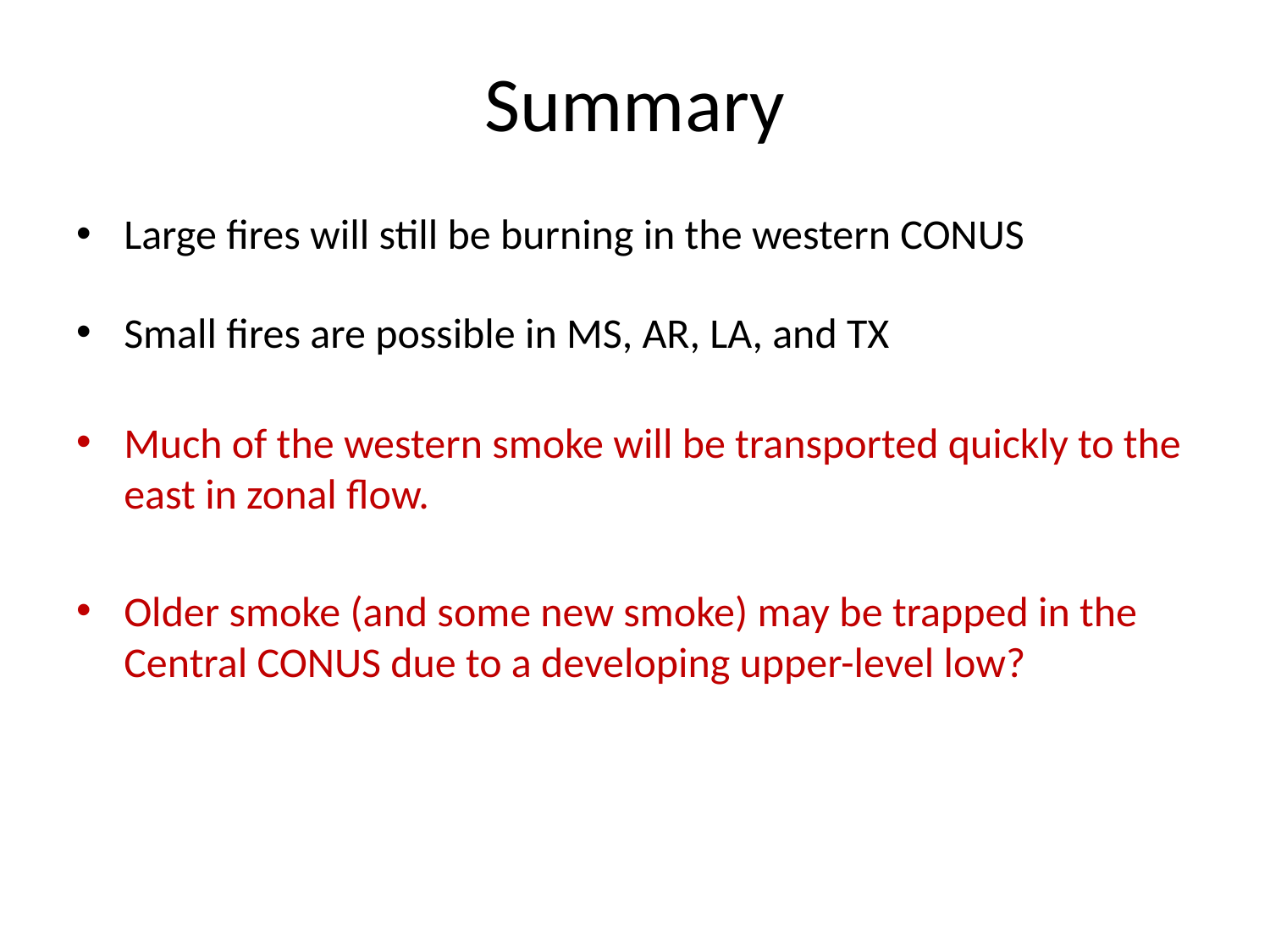

# Summary
Large fires will still be burning in the western CONUS

Small fires are possible in MS, AR, LA, and TX

Much of the western smoke will be transported quickly to the east in zonal flow.

Older smoke (and some new smoke) may be trapped in the Central CONUS due to a developing upper-level low?